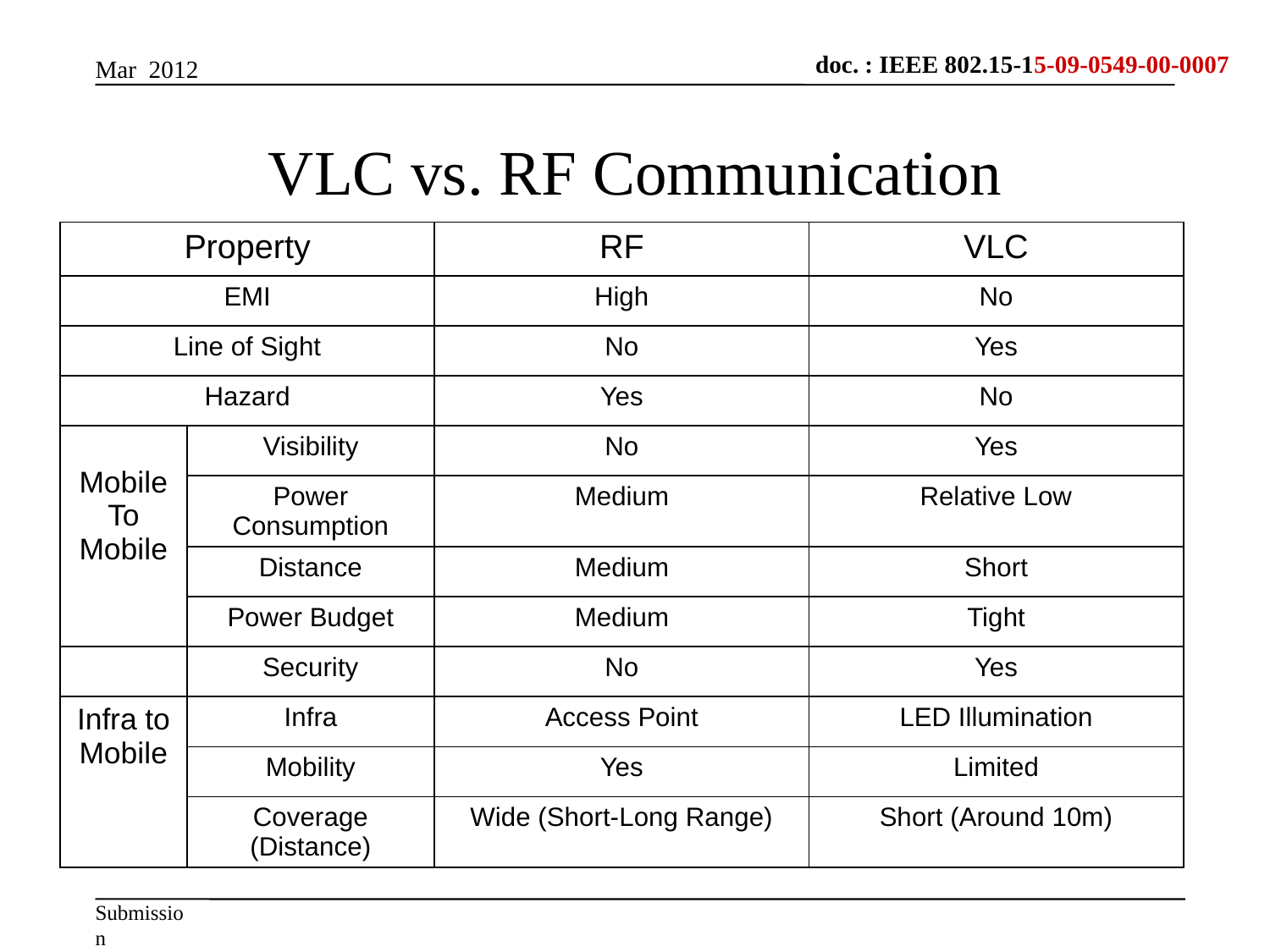

Mar  2012

# VLC vs. RF Communication
| Property |  | RF | VLC |
| --- | --- | --- | --- |
| EMI |  | High | No |
| Line of Sight |  | No | Yes |
| Hazard |  | Yes | No |
| Mobile To Mobile | Visibility | No | Yes |
|  | Power Consumption | Medium | Relative Low |
|  | Distance | Medium | Short |
|  | Power Budget | Medium | Tight |
|  | Security | No | Yes |
| Infra to Mobile | Infra | Access Point | LED Illumination |
|  | Mobility | Yes | Limited |
|  | Coverage (Distance) | Wide (Short-Long Range) | Short (Around 10m) |